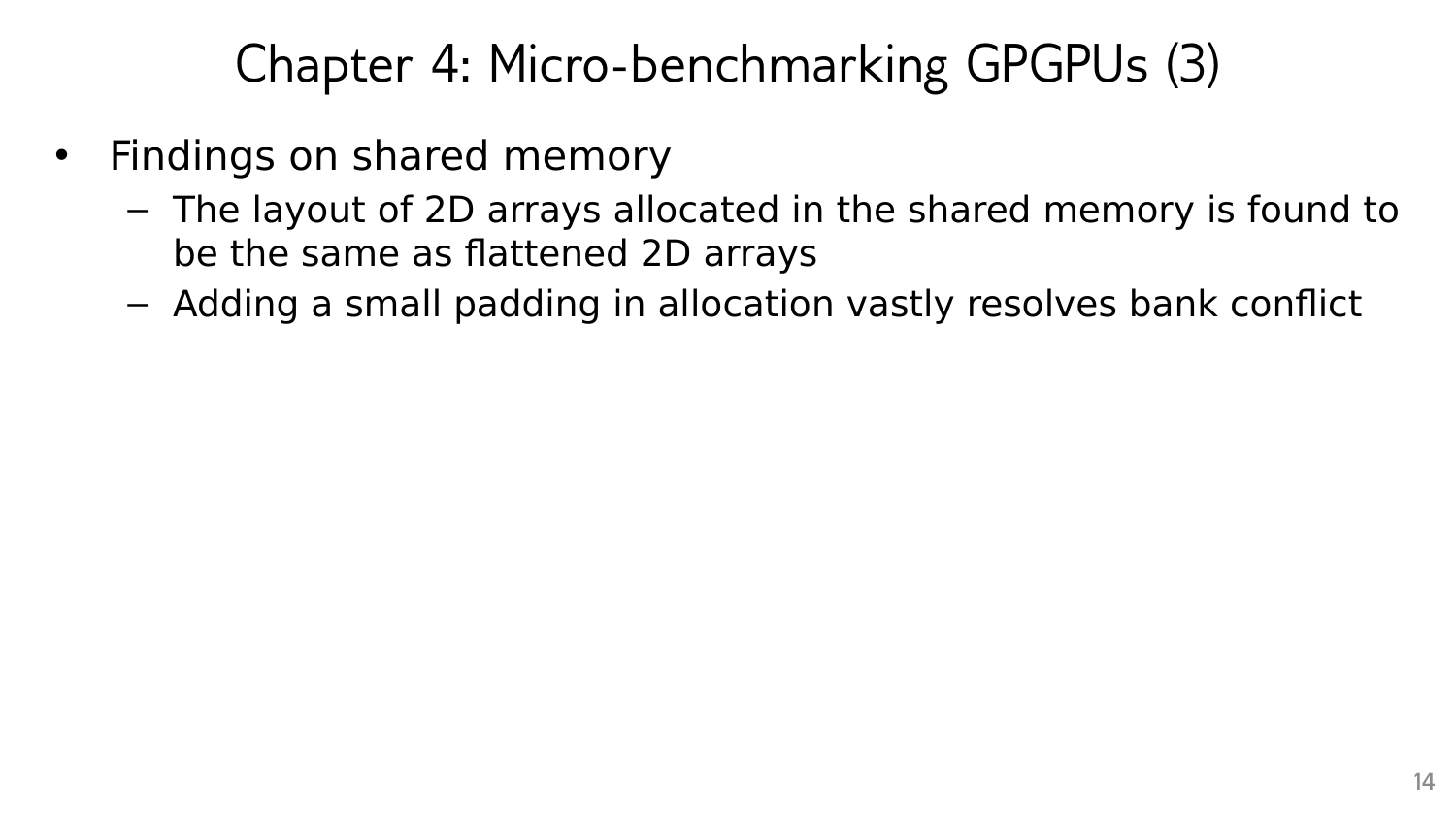

# Chapter 4: Micro-benchmarking GPGPUs (3)
Findings on shared memory
The layout of 2D arrays allocated in the shared memory is found to be the same as flattened 2D arrays
Adding a small padding in allocation vastly resolves bank conflict

14